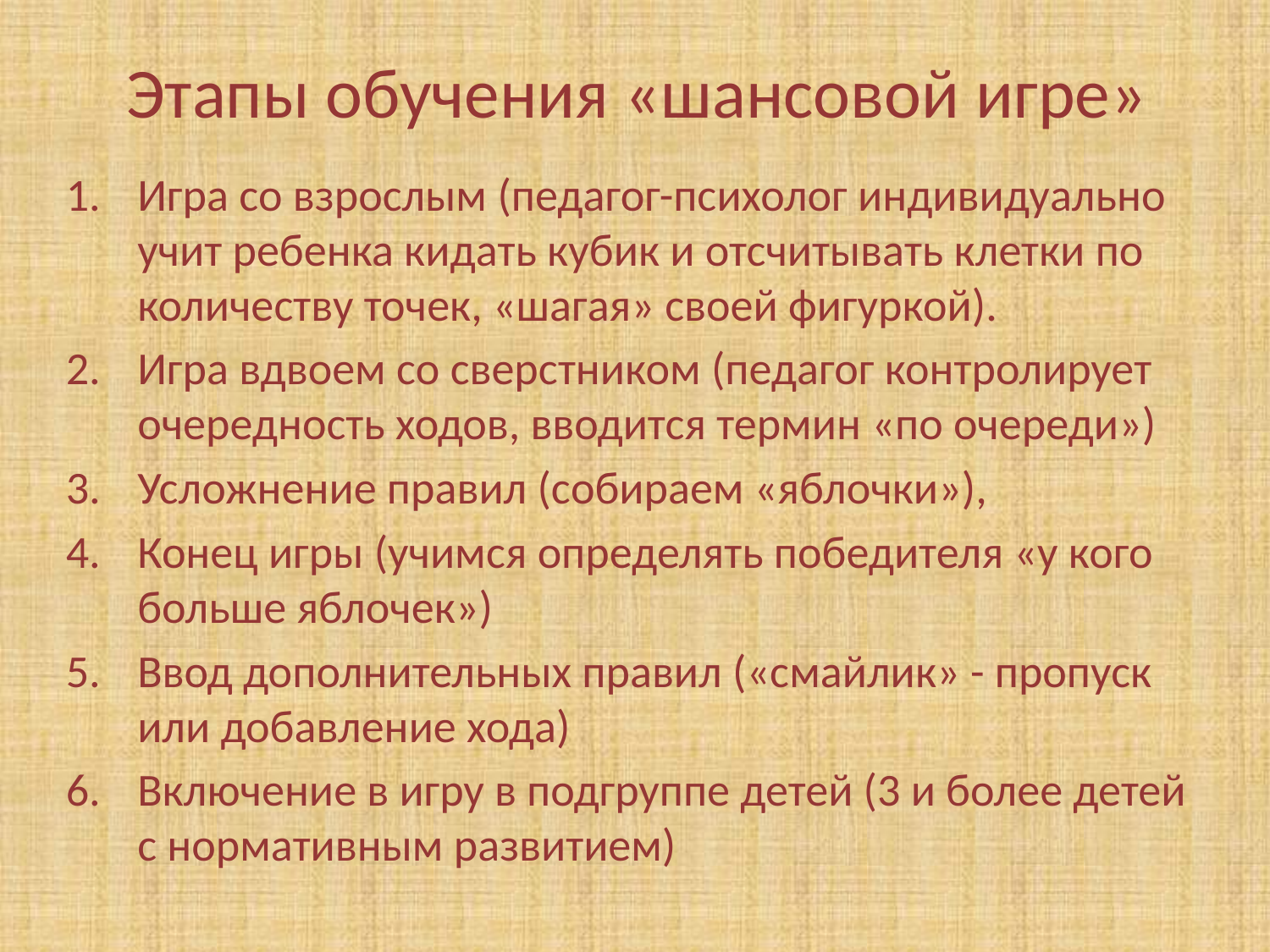

# Этапы обучения «шансовой игре»
Игра со взрослым (педагог-психолог индивидуально учит ребенка кидать кубик и отсчитывать клетки по количеству точек, «шагая» своей фигуркой).
Игра вдвоем со сверстником (педагог контролирует очередность ходов, вводится термин «по очереди»)
Усложнение правил (собираем «яблочки»),
Конец игры (учимся определять победителя «у кого больше яблочек»)
Ввод дополнительных правил («смайлик» - пропуск или добавление хода)
Включение в игру в подгруппе детей (3 и более детей с нормативным развитием)